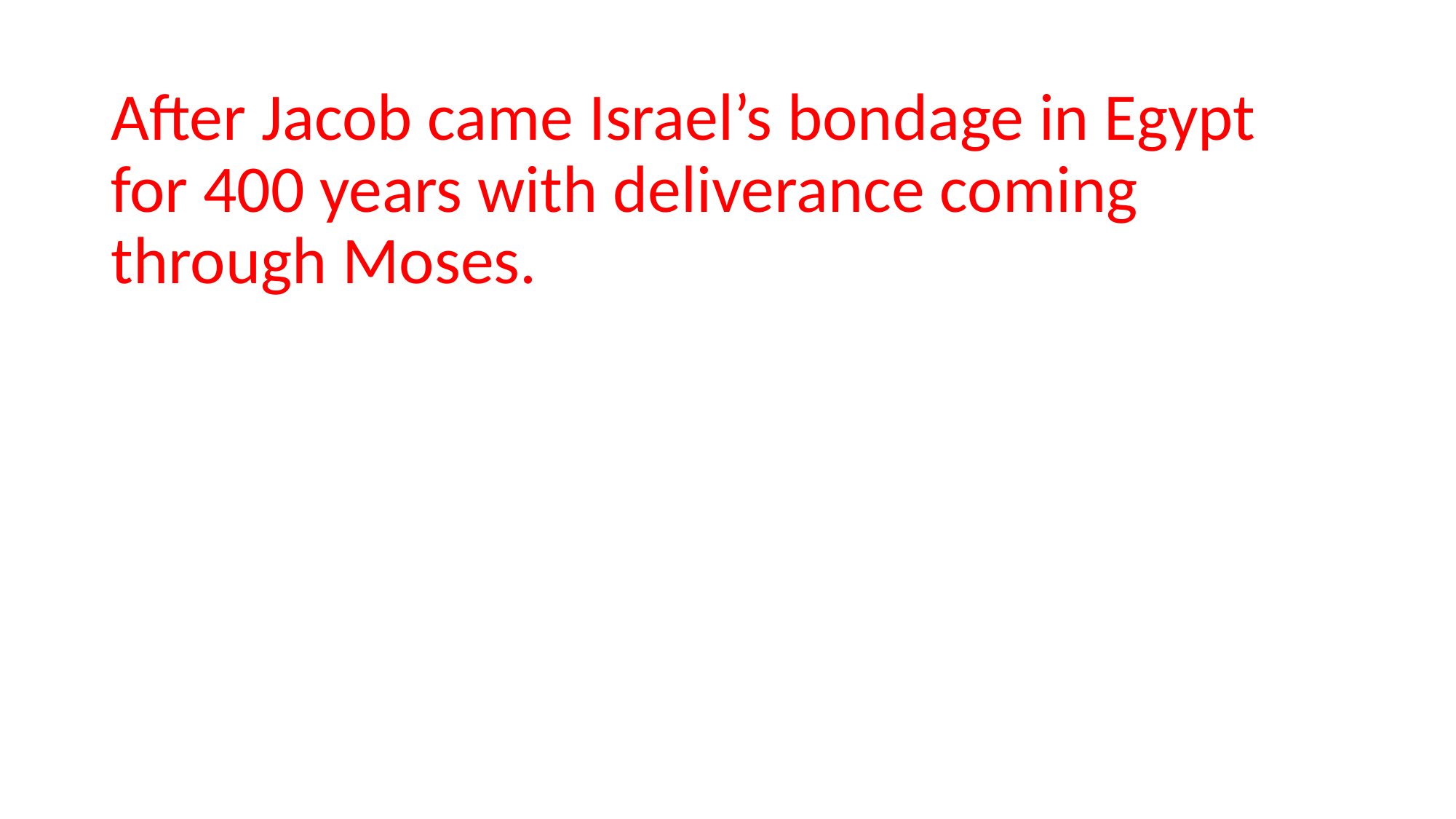

After Jacob came Israel’s bondage in Egypt for 400 years with deliverance coming through Moses.